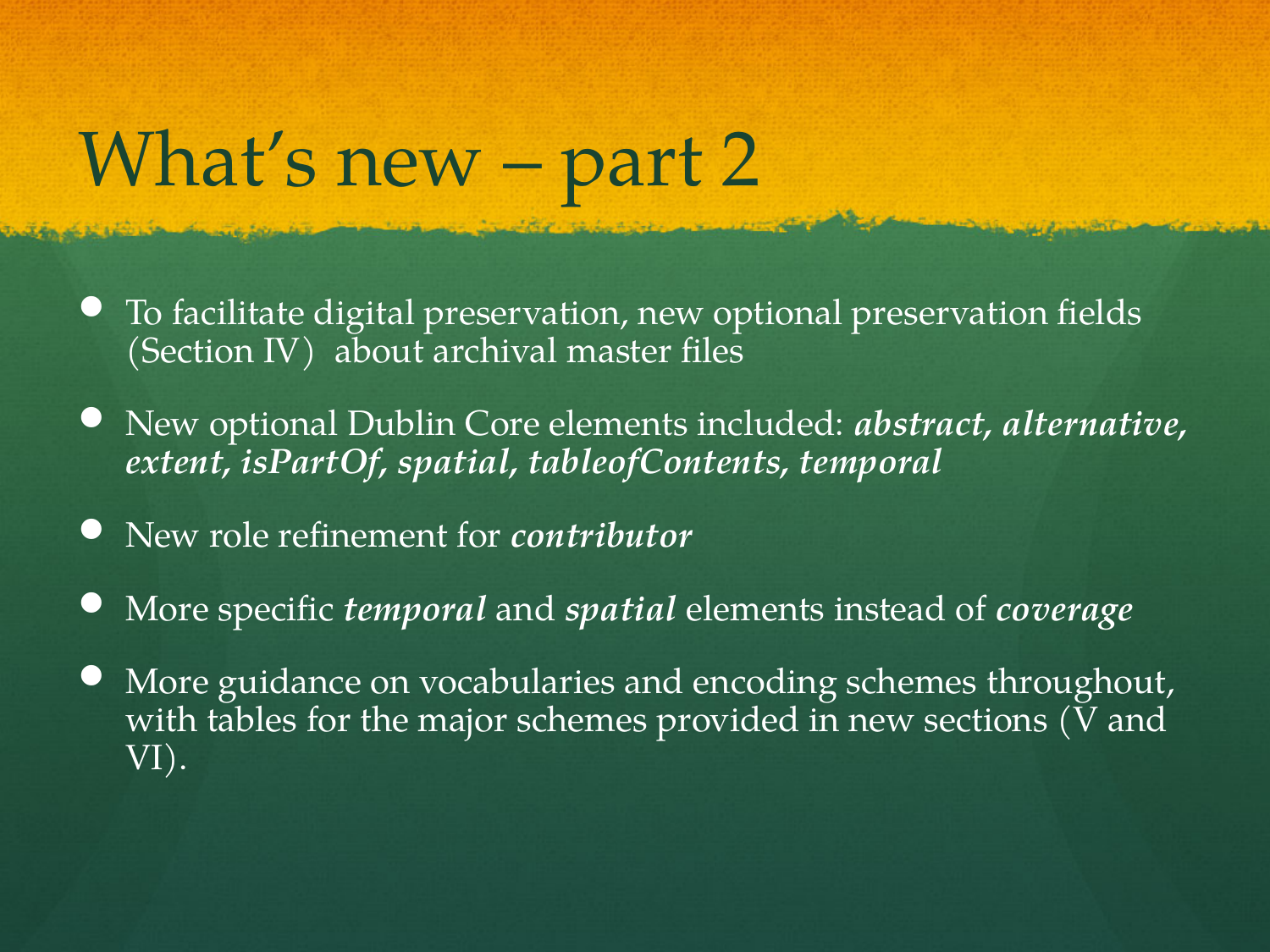

# What’s new – part 2
To facilitate digital preservation, new optional preservation fields (Section IV)  about archival master files
New optional Dublin Core elements included: abstract, alternative, extent, isPartOf, spatial, tableofContents, temporal
New role refinement for contributor
More specific temporal and spatial elements instead of coverage
More guidance on vocabularies and encoding schemes throughout, with tables for the major schemes provided in new sections (V and VI).